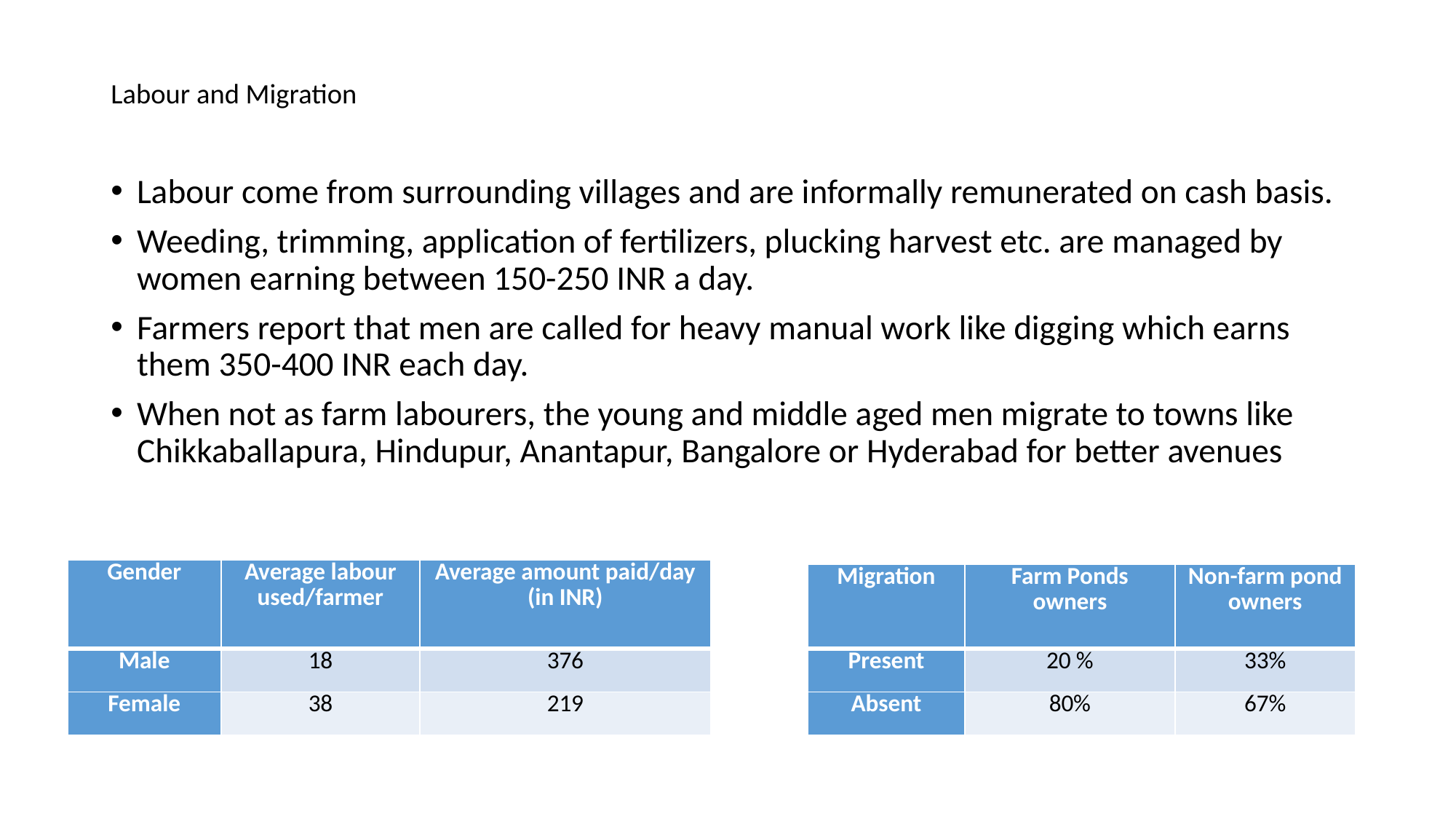

# Labour and Migration
Labour come from surrounding villages and are informally remunerated on cash basis.
Weeding, trimming, application of fertilizers, plucking harvest etc. are managed by women earning between 150-250 INR a day.
Farmers report that men are called for heavy manual work like digging which earns them 350-400 INR each day.
When not as farm labourers, the young and middle aged men migrate to towns like Chikkaballapura, Hindupur, Anantapur, Bangalore or Hyderabad for better avenues
| Gender | Average labour used/farmer | Average amount paid/day (in INR) |
| --- | --- | --- |
| Male | 18 | 376 |
| Female | 38 | 219 |
| Migration | Farm Ponds owners | Non-farm pond owners |
| --- | --- | --- |
| Present | 20 % | 33% |
| Absent | 80% | 67% |